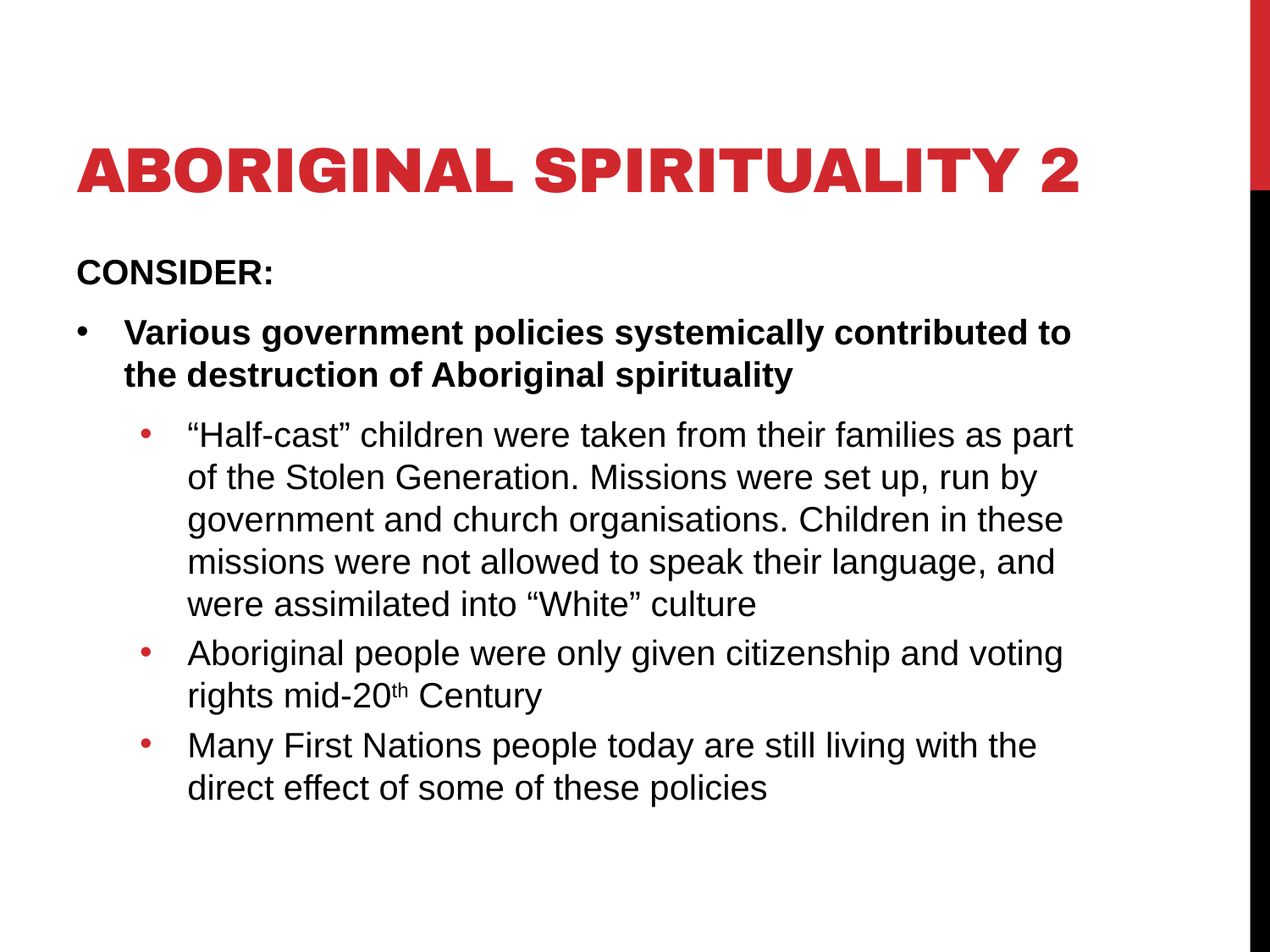

# Aboriginal spirituality 2
CONSIDER:
Various government policies systemically contributed to the destruction of Aboriginal spirituality
“Half-cast” children were taken from their families as part of the Stolen Generation. Missions were set up, run by government and church organisations. Children in these missions were not allowed to speak their language, and were assimilated into “White” culture
Aboriginal people were only given citizenship and voting rights mid-20th Century
Many First Nations people today are still living with the direct effect of some of these policies